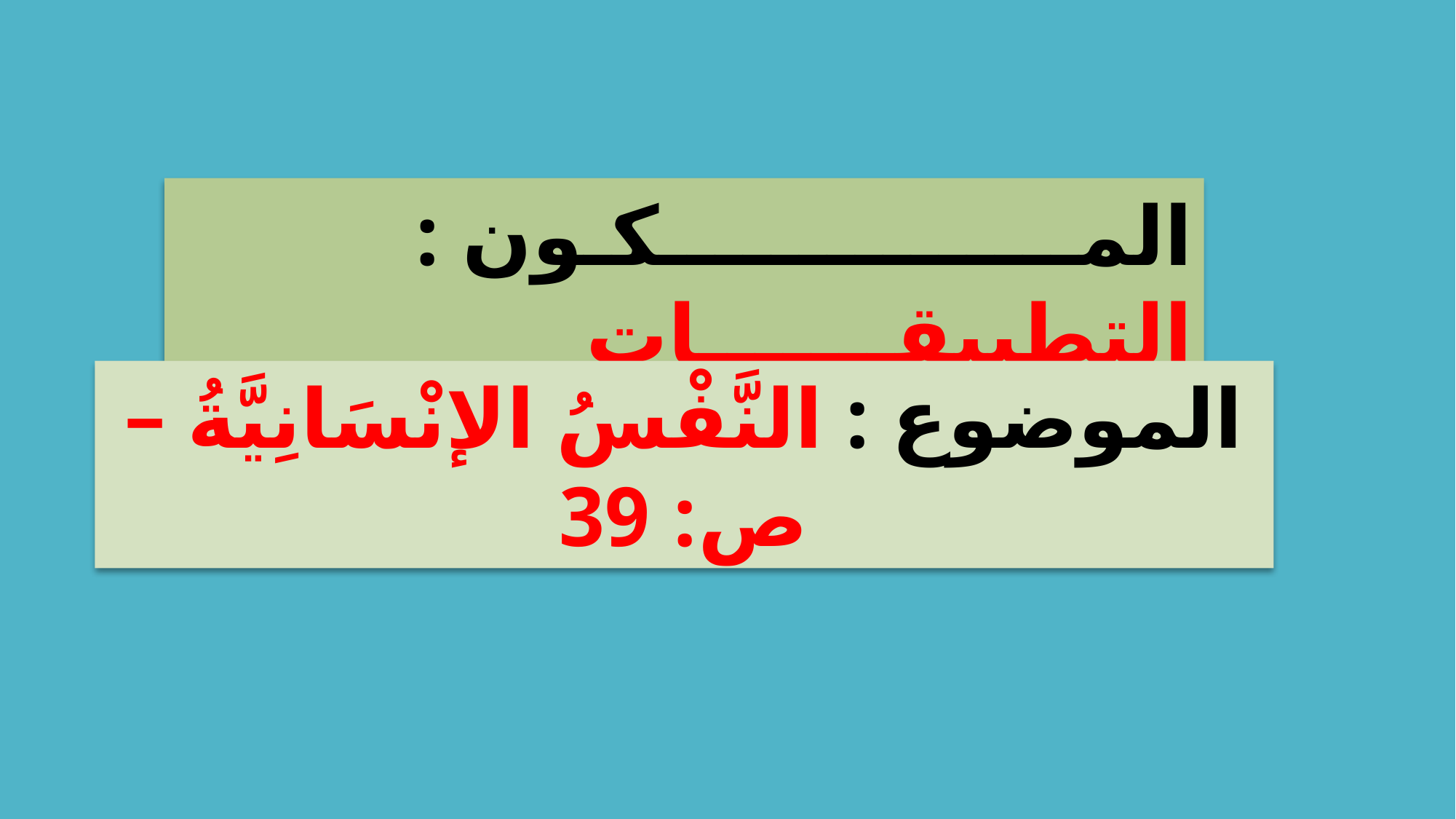

المـــــــــــــــكـون : التطبيقـــــــات
الموضوع : النَّفْسُ الإنْسَانِيَّةُ – ص: 39